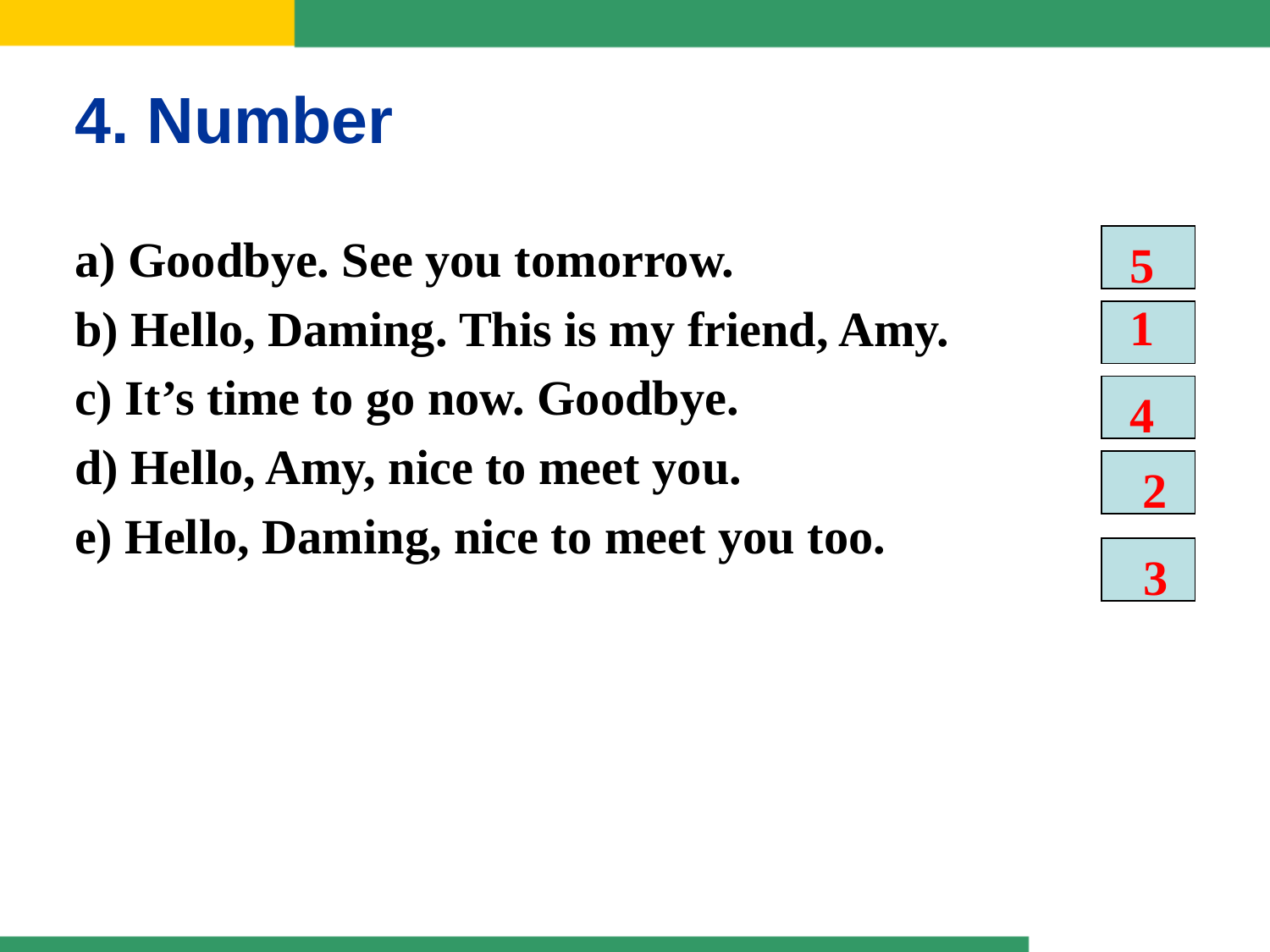

# 4. Number
a) Goodbye. See you tomorrow.
b) Hello, Daming. This is my friend, Amy.
c) It’s time to go now. Goodbye.
d) Hello, Amy, nice to meet you.
e) Hello, Daming, nice to meet you too.
5

1

4
2

3